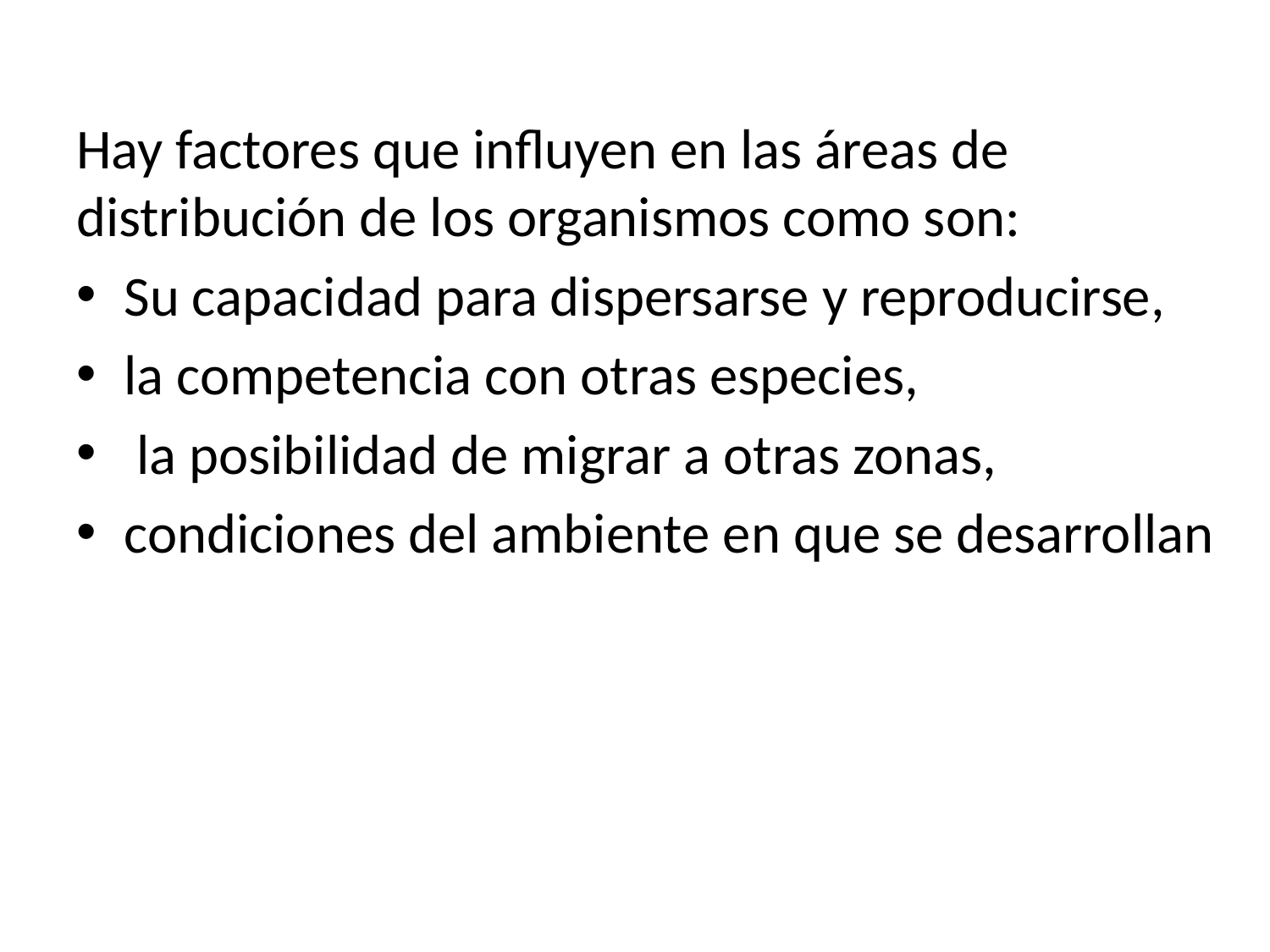

Hay factores que influyen en las áreas de distribución de los organismos como son:
Su capacidad para dispersarse y reproducirse,
la competencia con otras especies,
 la posibilidad de migrar a otras zonas,
condiciones del ambiente en que se desarrollan